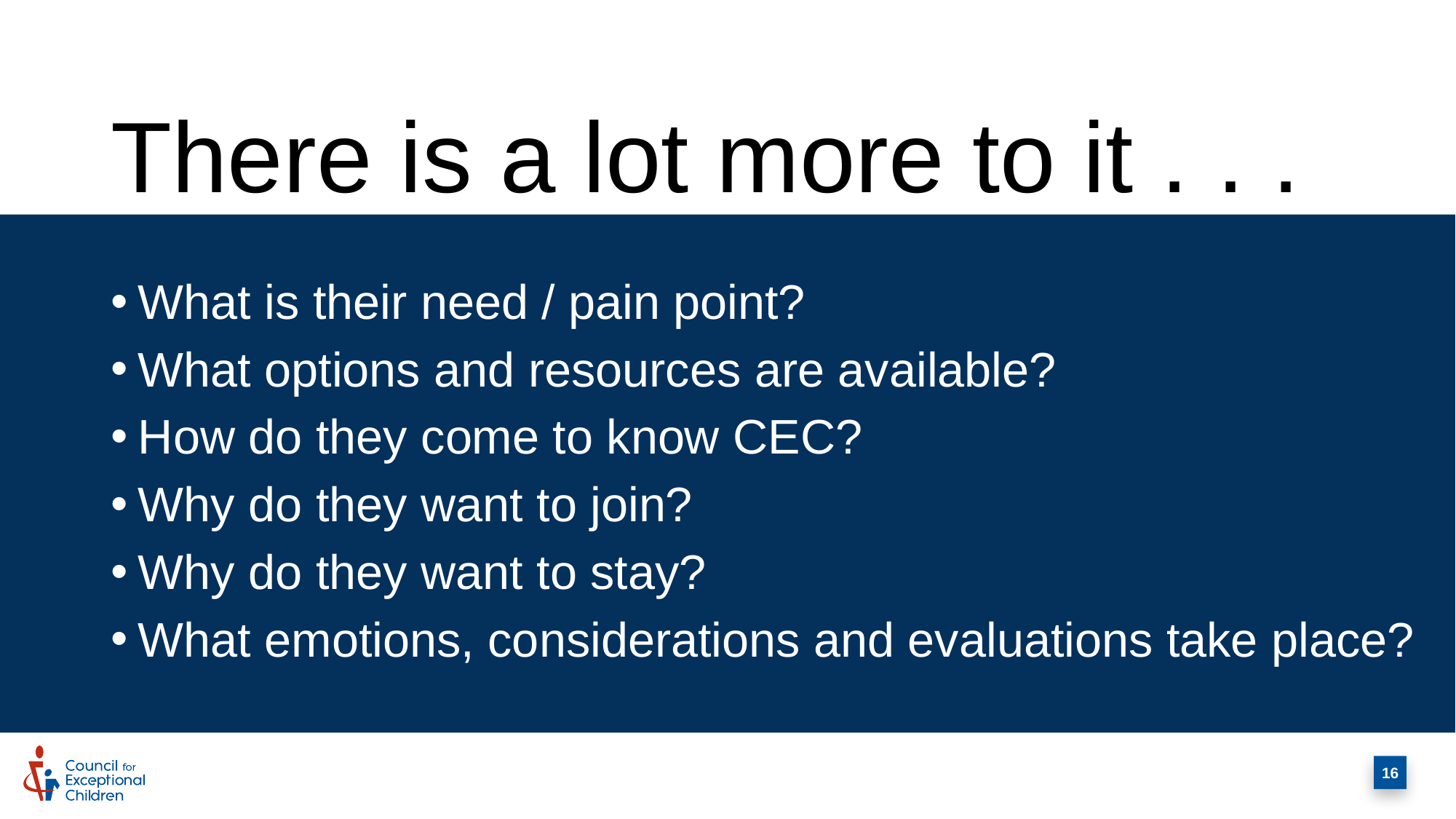

# There is a lot more to it . . .

What is their need / pain point?
What options and resources are available?
How do they come to know CEC?
Why do they want to join?
Why do they want to stay?
What emotions, considerations and evaluations take place?